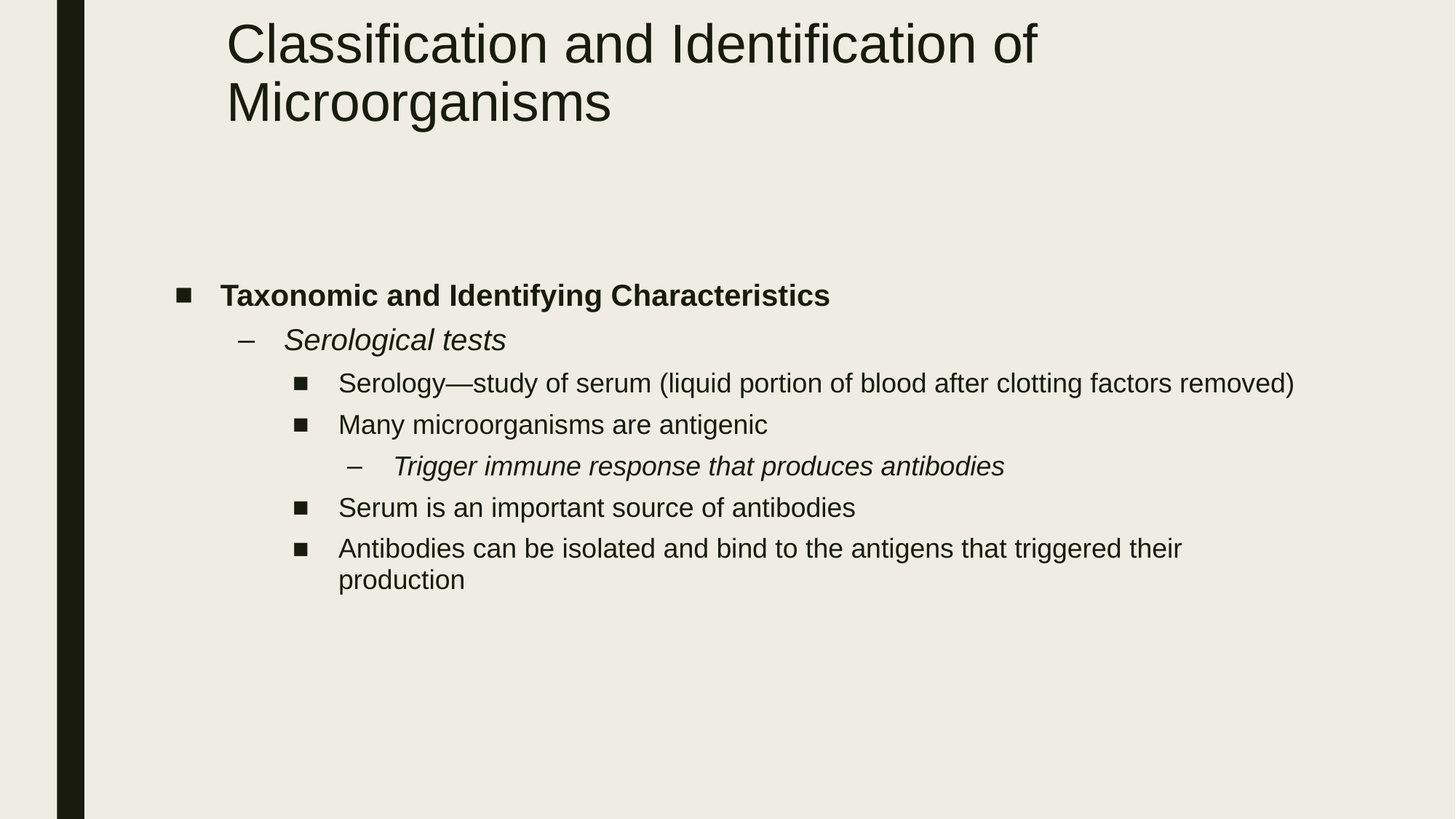

# Classification and Identification of Microorganisms
Taxonomic and Identifying Characteristics
Serological tests
Serology—study of serum (liquid portion of blood after clotting factors removed)
Many microorganisms are antigenic
Trigger immune response that produces antibodies
Serum is an important source of antibodies
Antibodies can be isolated and bind to the antigens that triggered their production